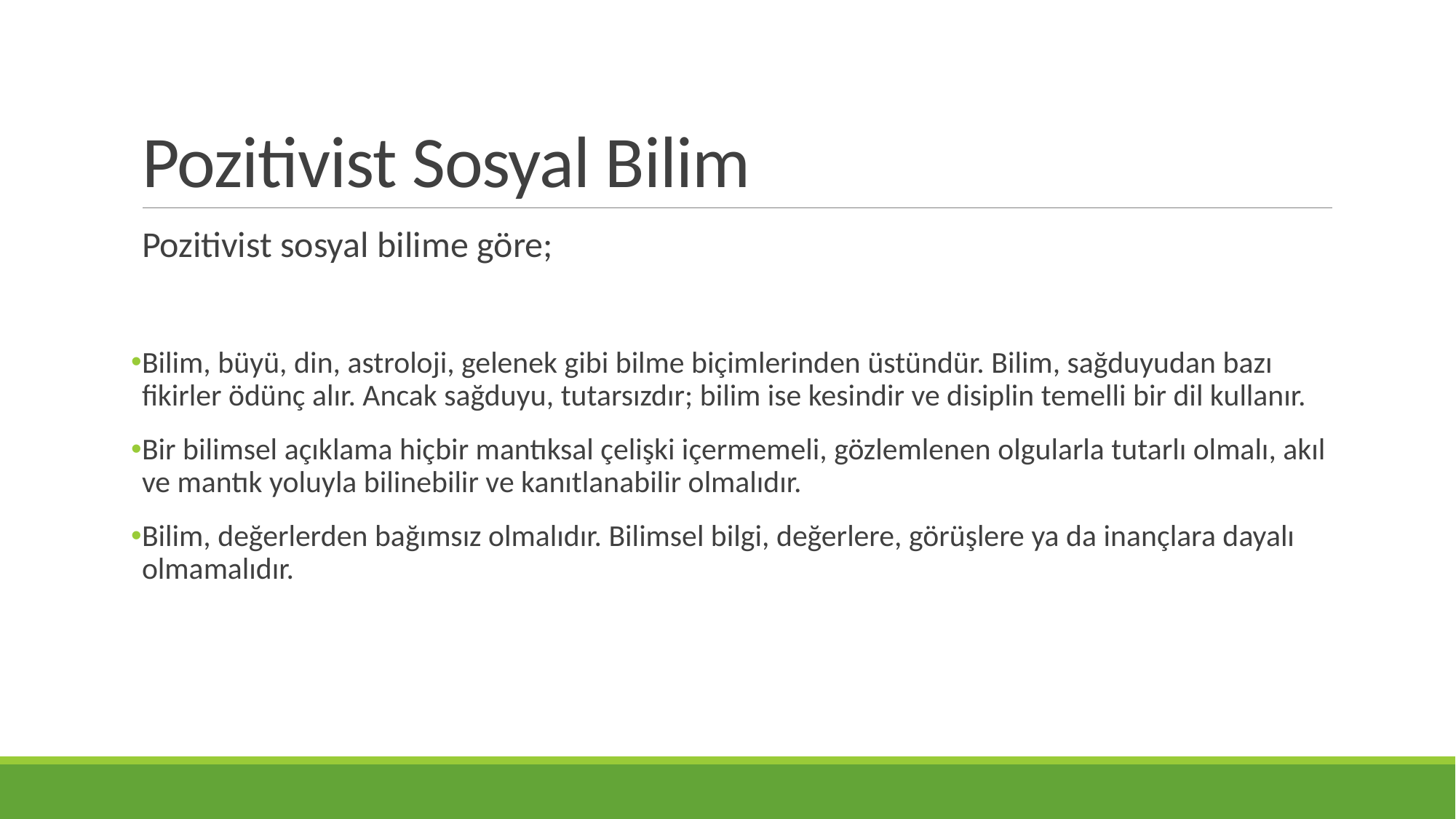

# Pozitivist Sosyal Bilim
Pozitivist sosyal bilime göre;

Bilim, büyü, din, astroloji, gelenek gibi bilme biçimlerinden üstündür. Bilim, sağduyudan bazı fikirler ödünç alır. Ancak sağduyu, tutarsızdır; bilim ise kesindir ve disiplin temelli bir dil kullanır.
Bir bilimsel açıklama hiçbir mantıksal çelişki içermemeli, gözlemlenen olgularla tutarlı olmalı, akıl ve mantık yoluyla bilinebilir ve kanıtlanabilir olmalıdır.
Bilim, değerlerden bağımsız olmalıdır. Bilimsel bilgi, değerlere, görüşlere ya da inançlara dayalı olmamalıdır.